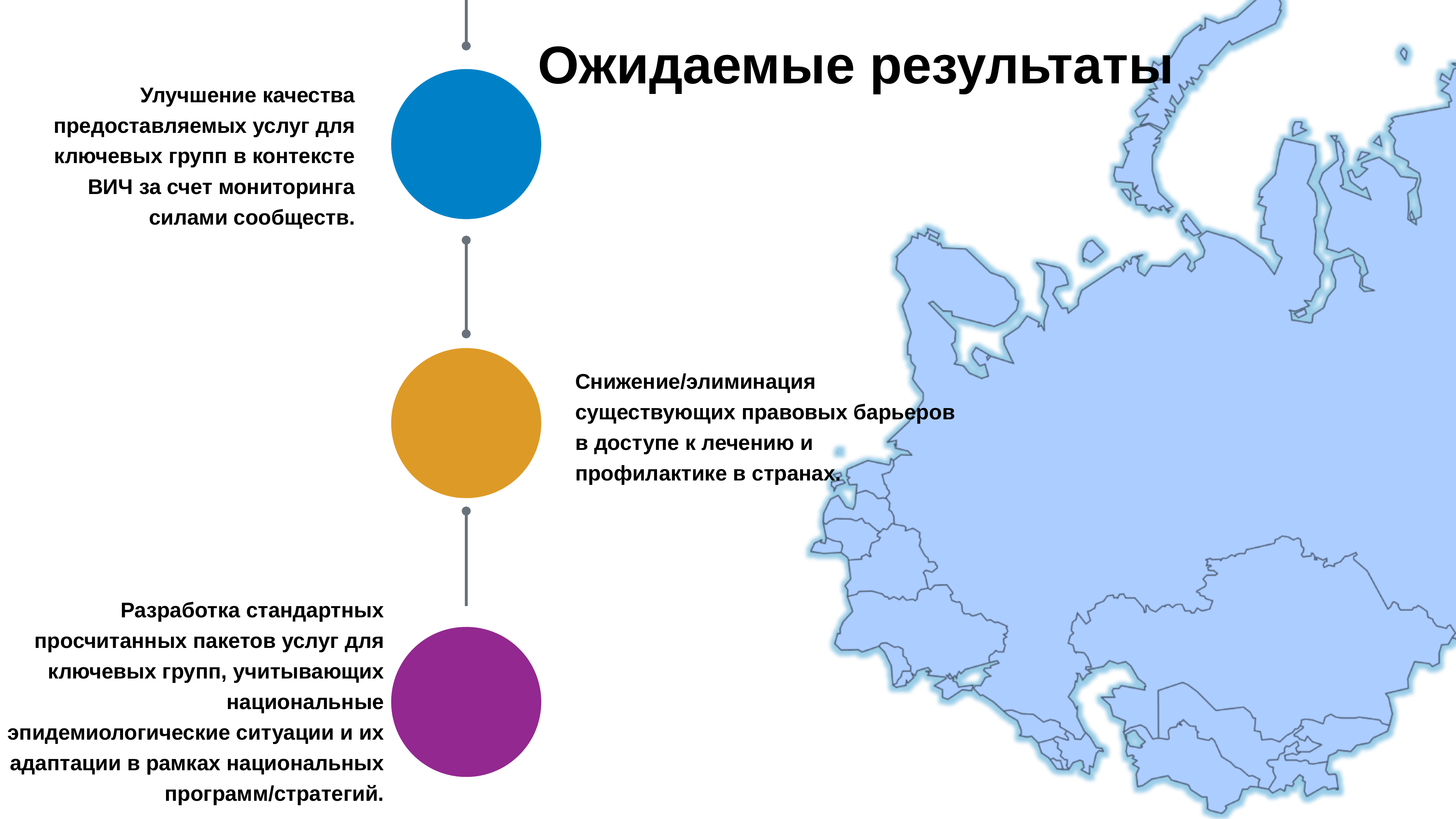

Ожидаемые результаты

Улучшение качества предоставляемых услуг для ключевых групп в контексте ВИЧ за счет мониторинга силами сообществ.

Снижение/элиминация существующих правовых барьеров в доступе к лечению и профилактике в странах.

Разработка стандартных просчитанных пакетов услуг для ключевых групп, учитывающих национальные эпидемиологические ситуации и их адаптации в рамках национальных программ/стратегий.